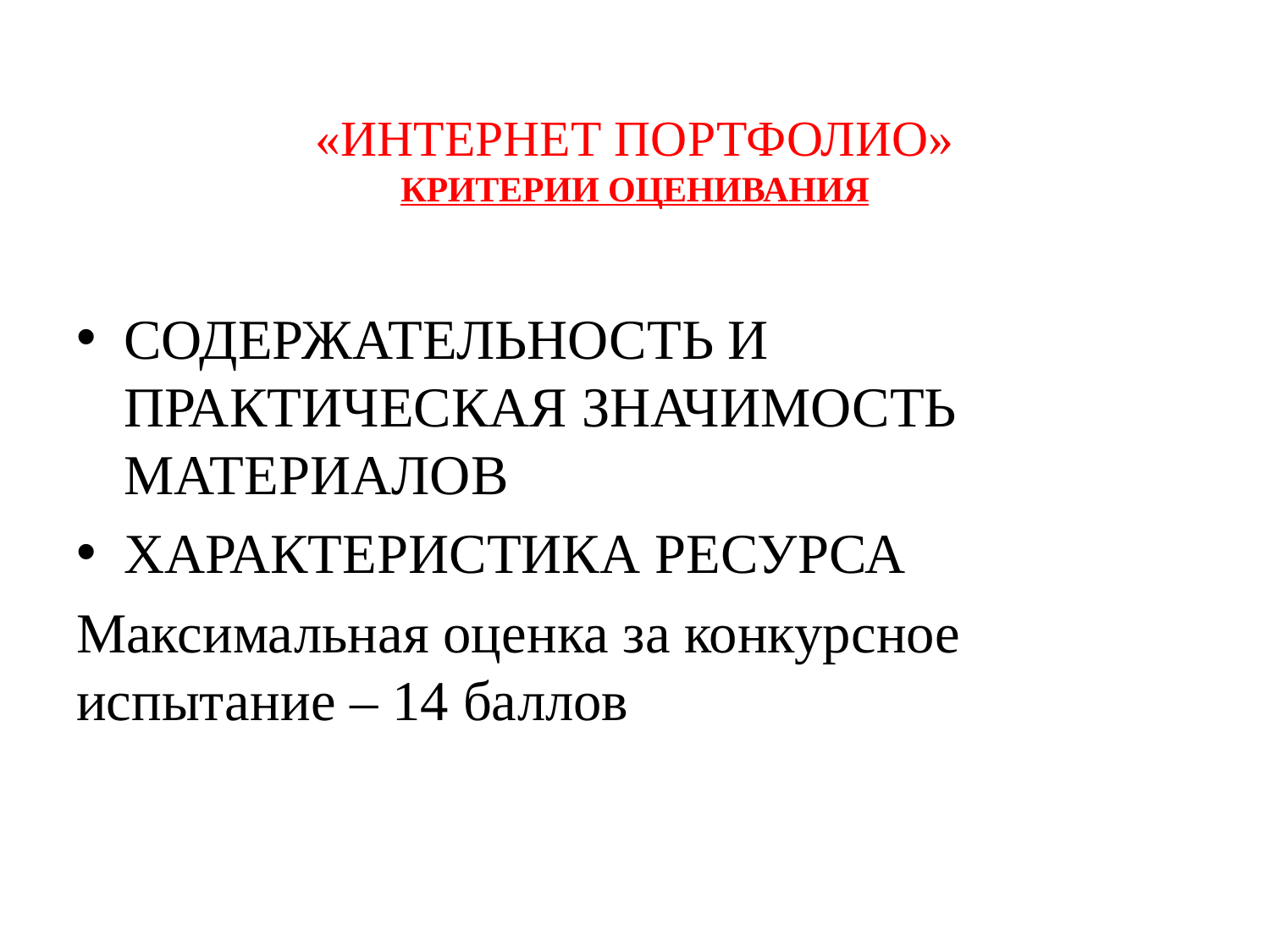

# «ИНТЕРНЕТ ПОРТФОЛИО» КРИТЕРИИ ОЦЕНИВАНИЯ
СОДЕРЖАТЕЛЬНОСТЬ И ПРАКТИЧЕСКАЯ ЗНАЧИМОСТЬ МАТЕРИАЛОВ
ХАРАКТЕРИСТИКА РЕСУРСА
Максимальная оценка за конкурсное испытание – 14 баллов